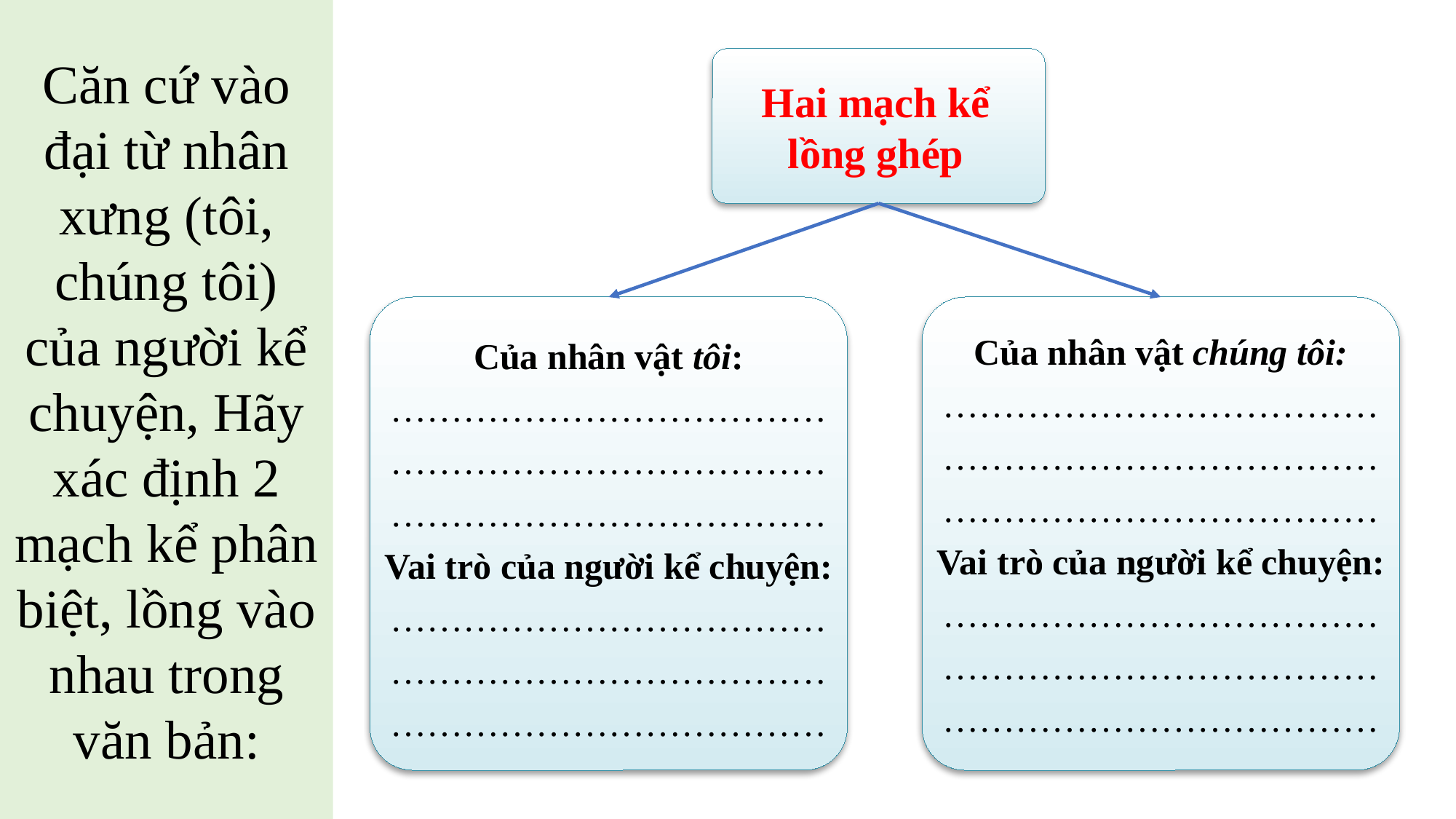

Căn cứ vào đại từ nhân xưng (tôi, chúng tôi) của người kể chuyện, Hãy xác định 2 mạch kể phân biệt, lồng vào nhau trong văn bản:

Hai mạch kể lồng ghép

Của nhân vật chúng tôi:
………………………………………………………………………………………………
Vai trò của người kể chuyện:
………………………………………………………………………………………………

Của nhân vật tôi:
………………………………………………………………………………………………
Vai trò của người kể chuyện:
………………………………………………………………………………………………